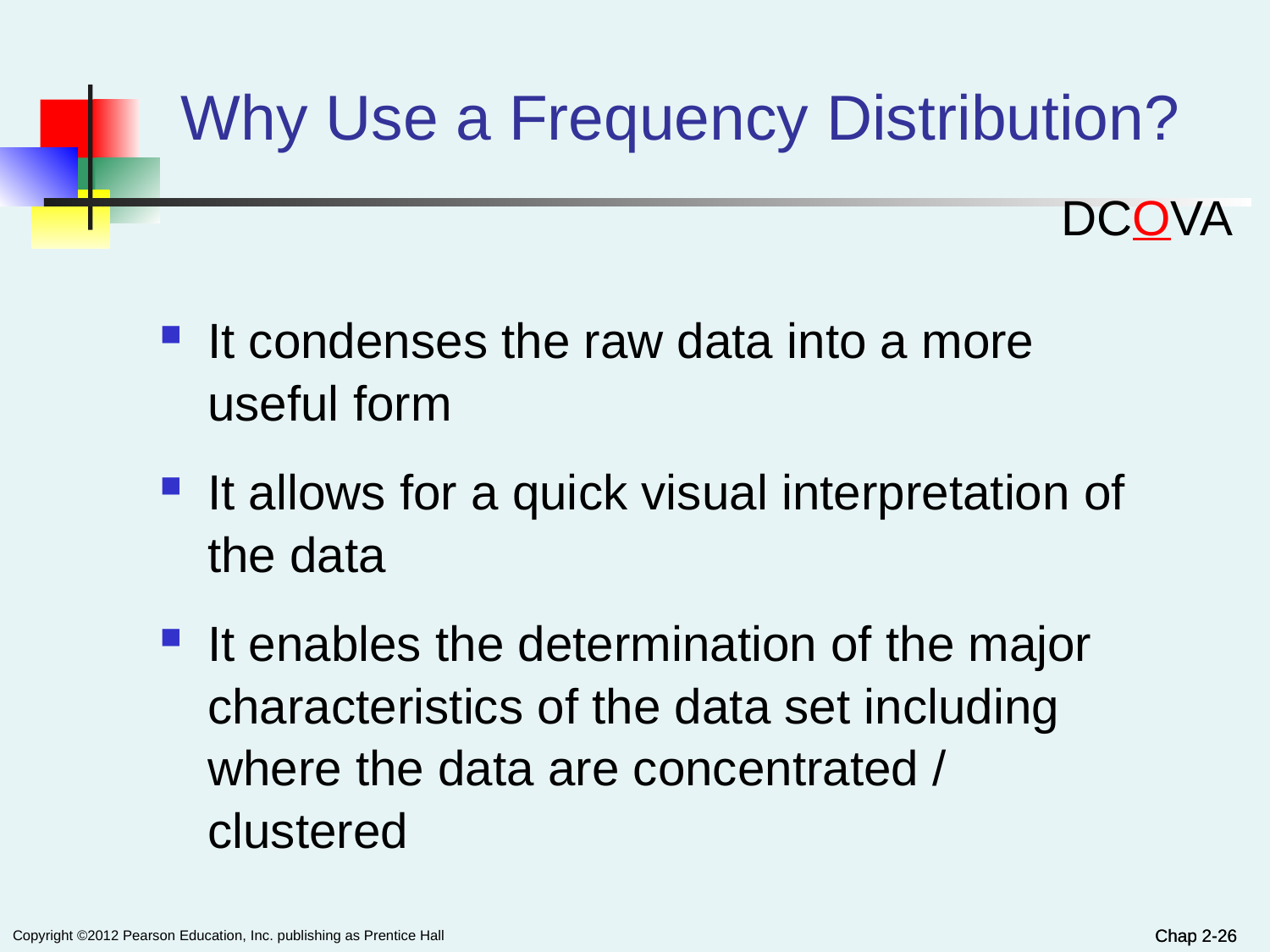

# Why Use a Frequency Distribution?
DCOVA
It condenses the raw data into a more useful form
It allows for a quick visual interpretation of the data
It enables the determination of the major characteristics of the data set including where the data are concentrated / clustered
Chap 2-26
Chap 2-26
Copyright ©2012 Pearson Education, Inc. publishing as Prentice Hall